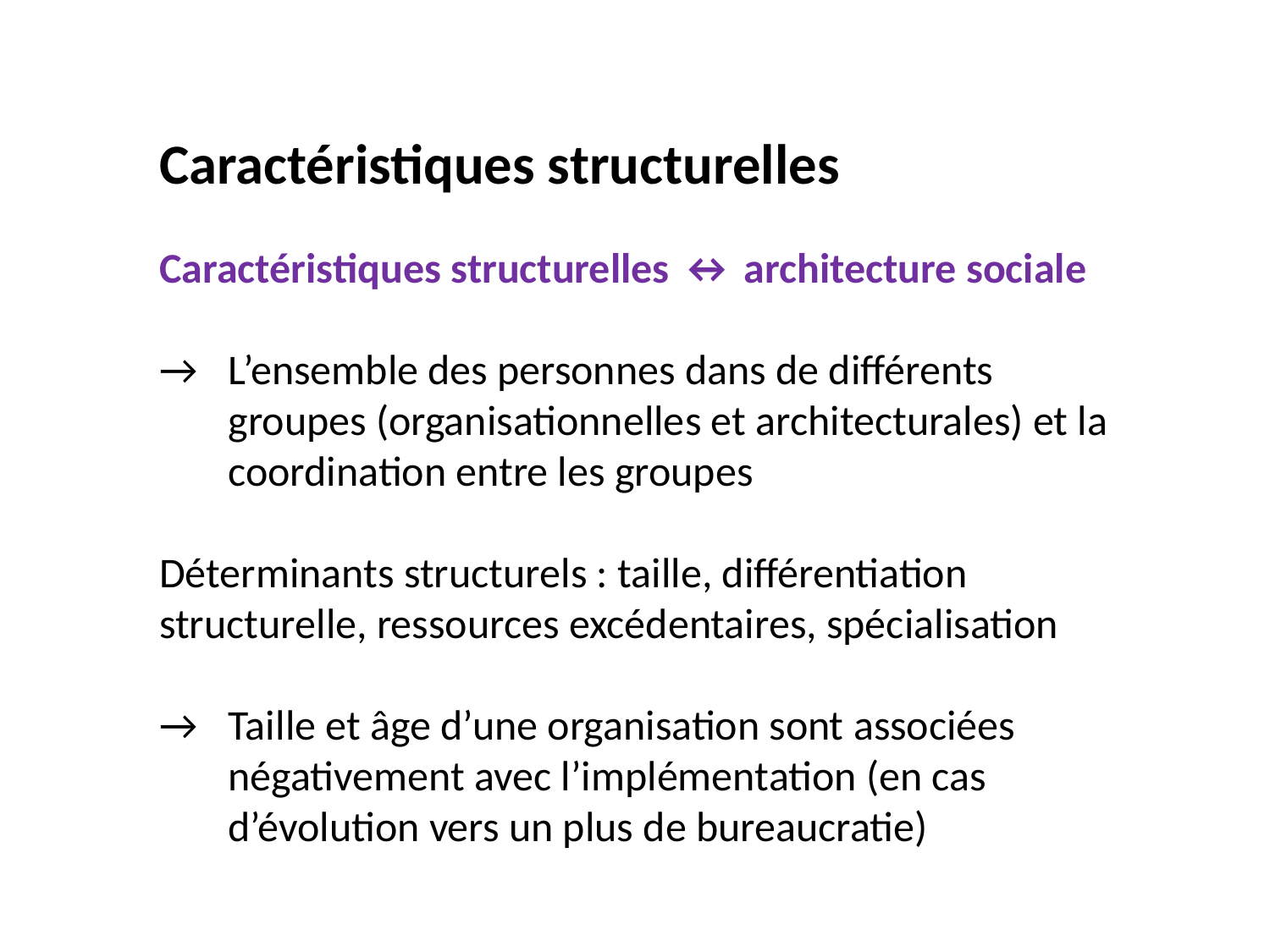

Caractéristiques structurelles
Caractéristiques structurelles ↔ architecture sociale

→ 	L’ensemble des personnes dans de différents groupes (organisationnelles et architecturales) et la coordination entre les groupes

Déterminants structurels : taille, différentiation structurelle, ressources excédentaires, spécialisation

→ 	Taille et âge d’une organisation sont associées négativement avec l’implémentation (en cas d’évolution vers un plus de bureaucratie)